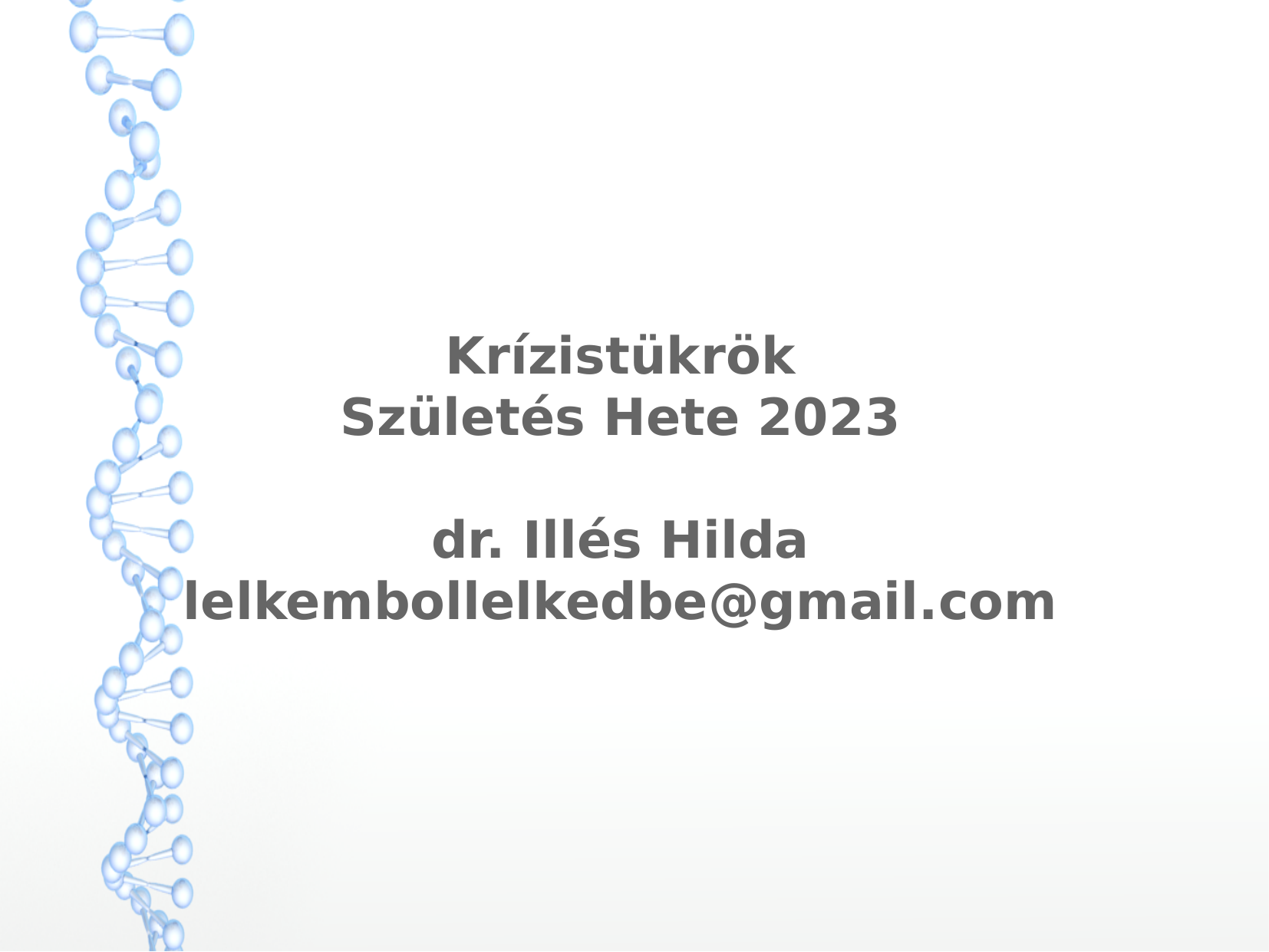

Krízistükrök
Születés Hete 2023

dr. Illés Hilda
lelkembollelkedbe@gmail.com